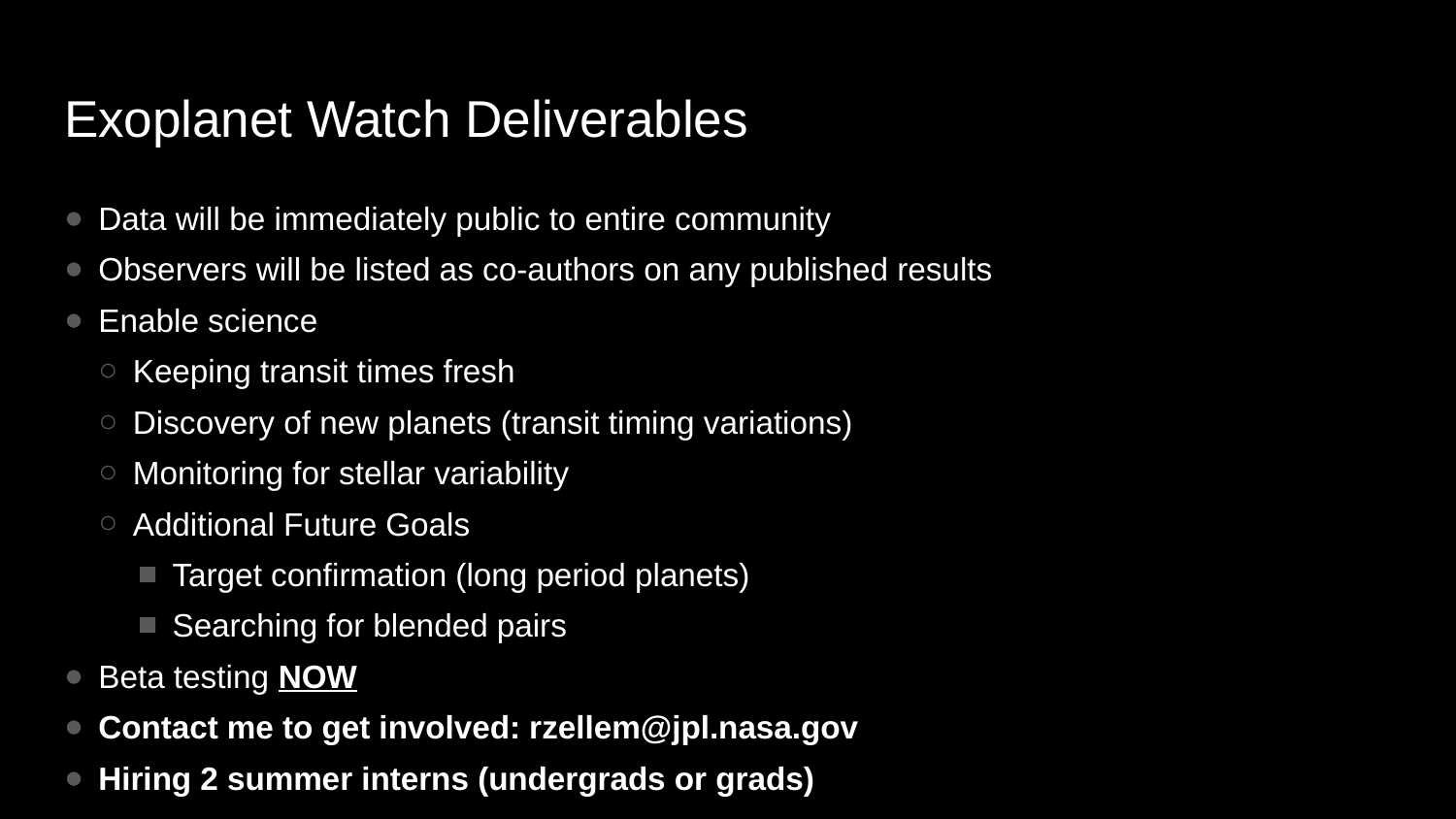

# Exoplanet Watch Deliverables
Data will be immediately public to entire community
Observers will be listed as co-authors on any published results
Enable science
Keeping transit times fresh
Discovery of new planets (transit timing variations)
Monitoring for stellar variability
Additional Future Goals
Target confirmation (long period planets)
Searching for blended pairs
Beta testing NOW
Contact me to get involved: rzellem@jpl.nasa.gov
Hiring 2 summer interns (undergrads or grads)